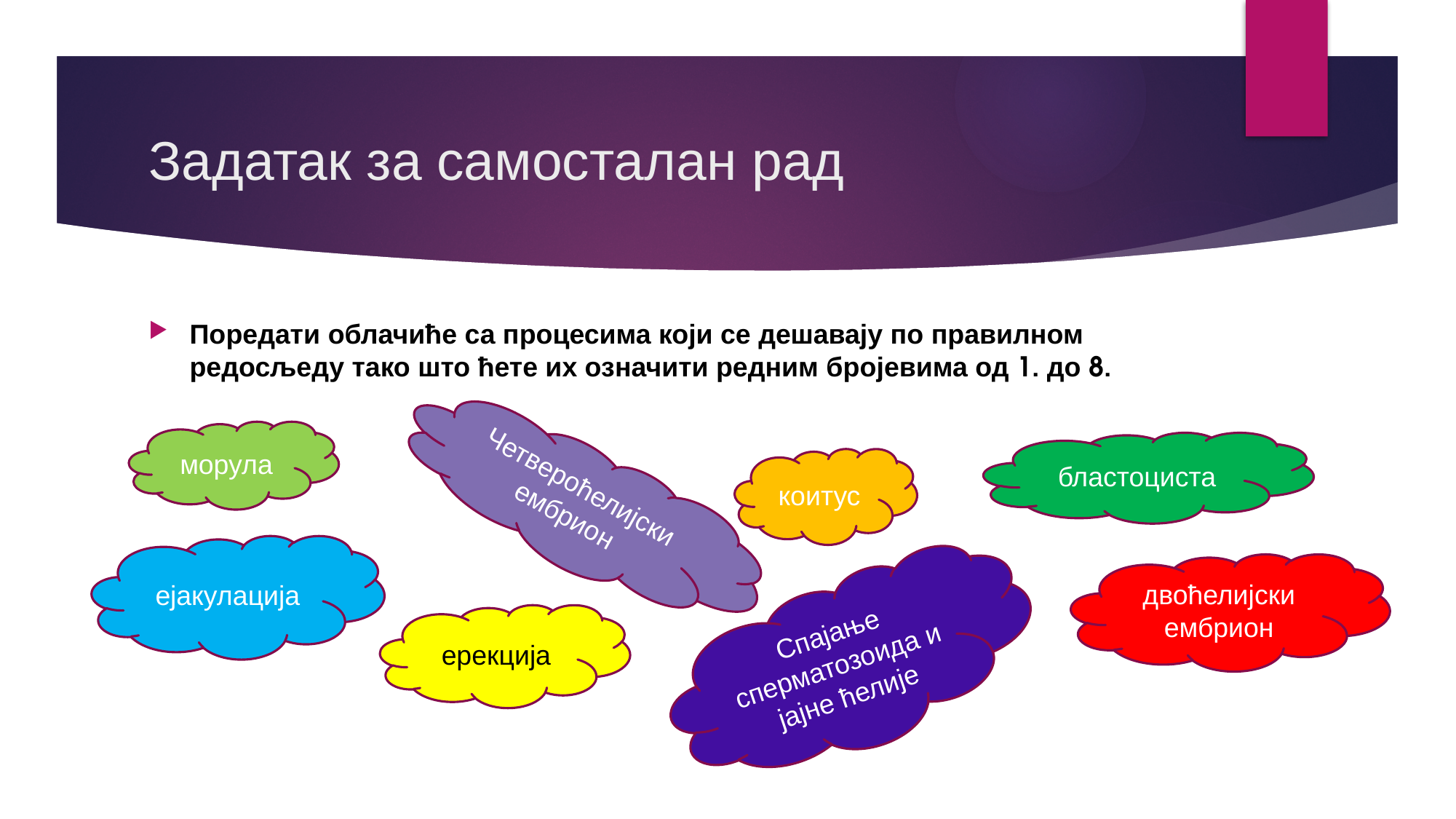

# Задатак за самосталан рад
Поредати облачиће са процесима који се дешавају по правилном редосљеду тако што ћете их означити редним бројевима од 1. до 8.
морула
бластоциста
Четвероћелијски ембрион
коитус
ејакулација
двоћелијски ембрион
Спајање сперматозоида и јајне ћелије
ерекција